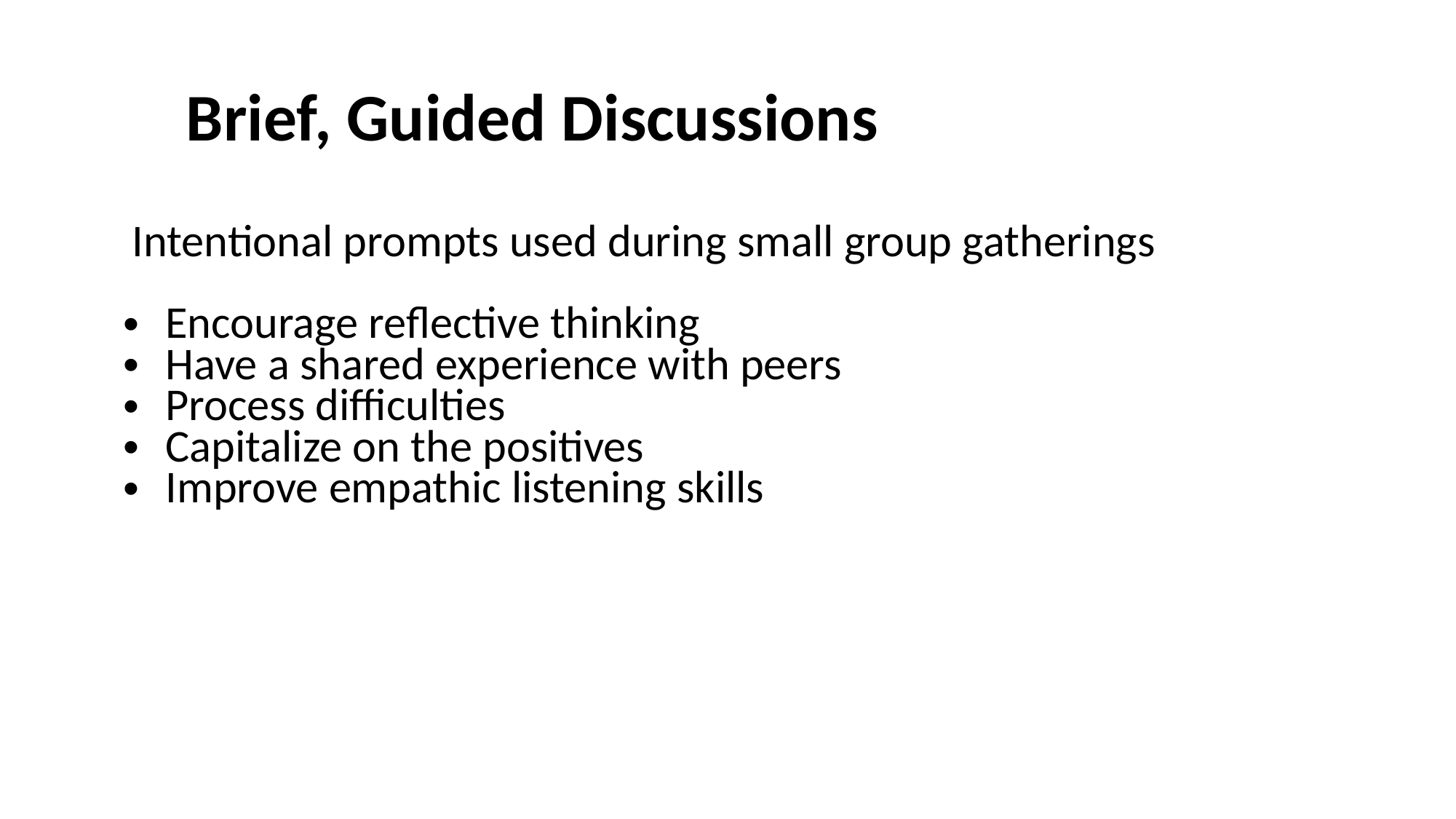

# Brief, Guided Discussions
Intentional prompts used during small group gatherings

Encourage reflective thinking
Have a shared experience with peers
Process difficulties
Capitalize on the positives
Improve empathic listening skills